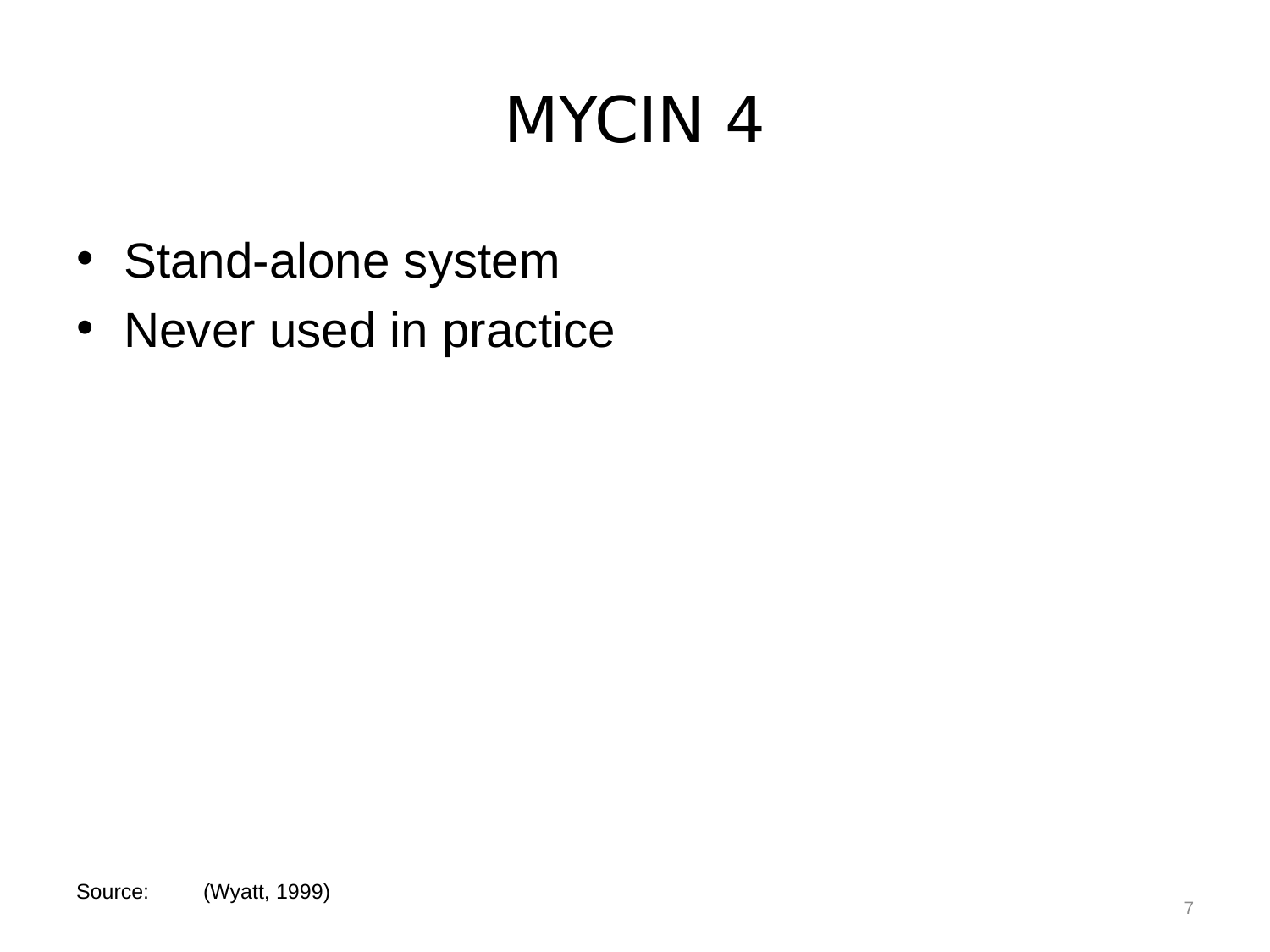

# MYCIN 4
Stand-alone system
Never used in practice
7
Source:	(Wyatt, 1999)